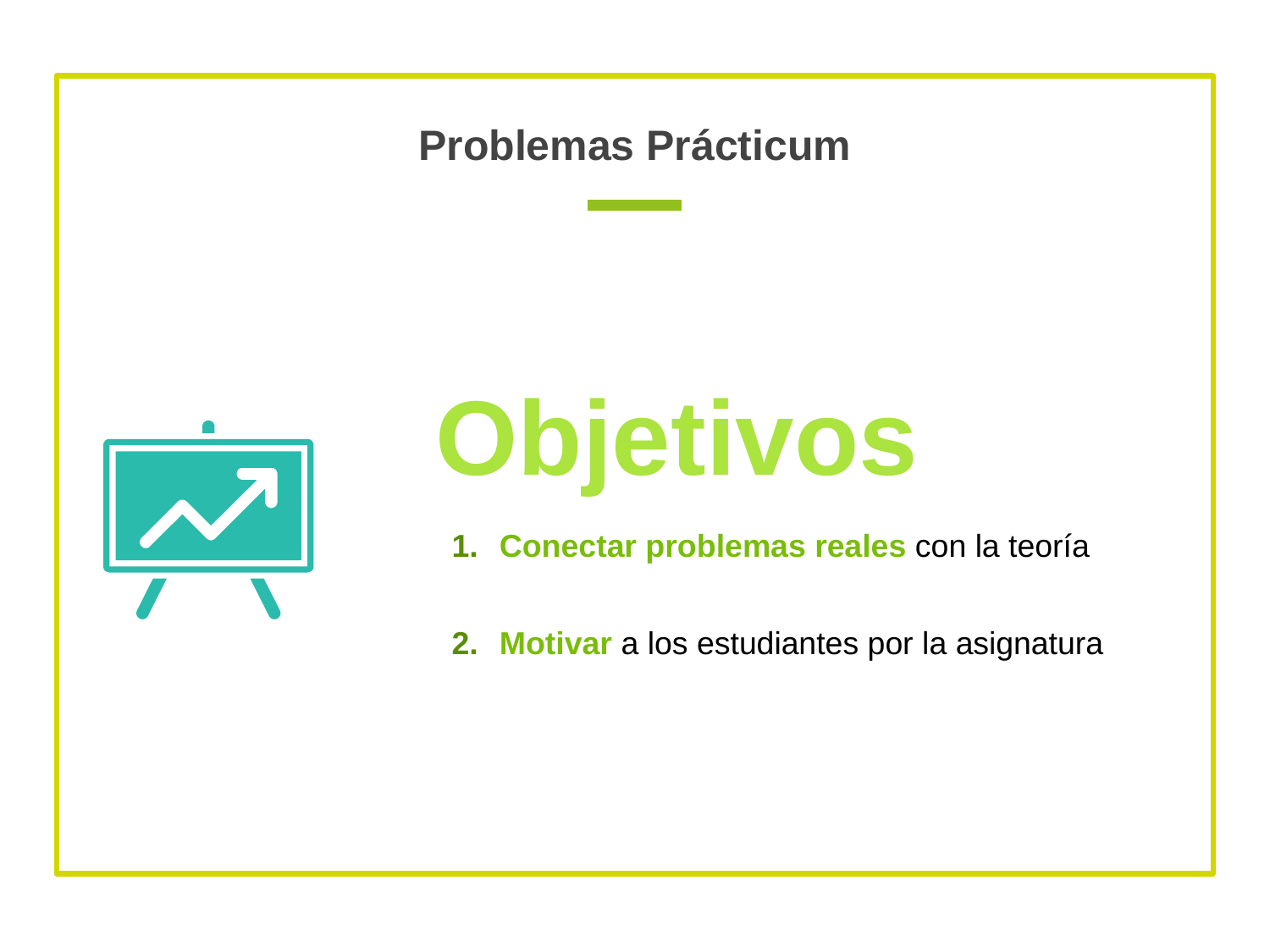

Problemas Prácticum
Objetivos

Conectar problemas reales con la teoría

Motivar a los estudiantes por la asignatura